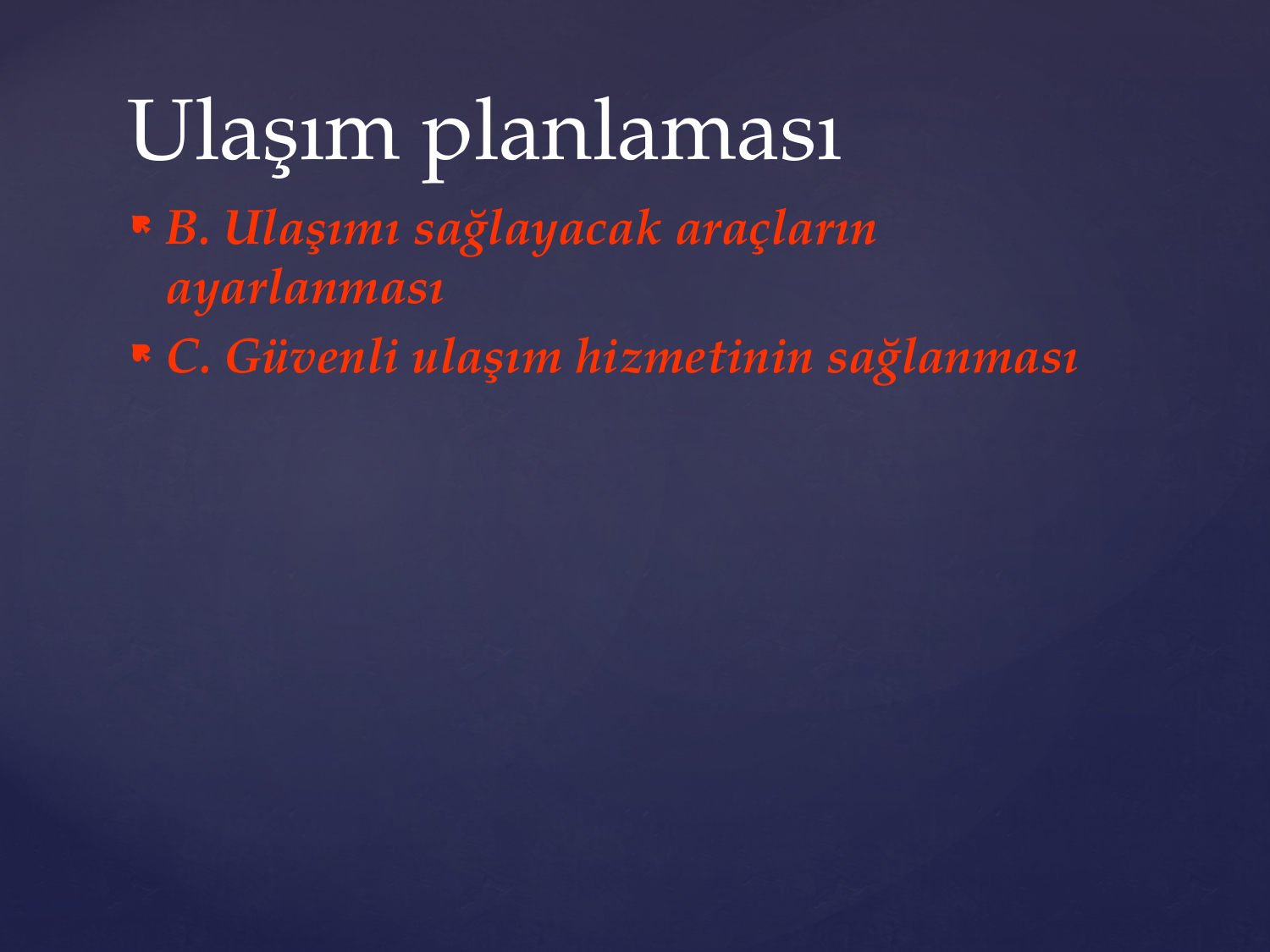

# Ulaşım planlaması
B. Ulaşımı sağlayacak araçların ayarlanması
C. Güvenli ulaşım hizmetinin sağlanması